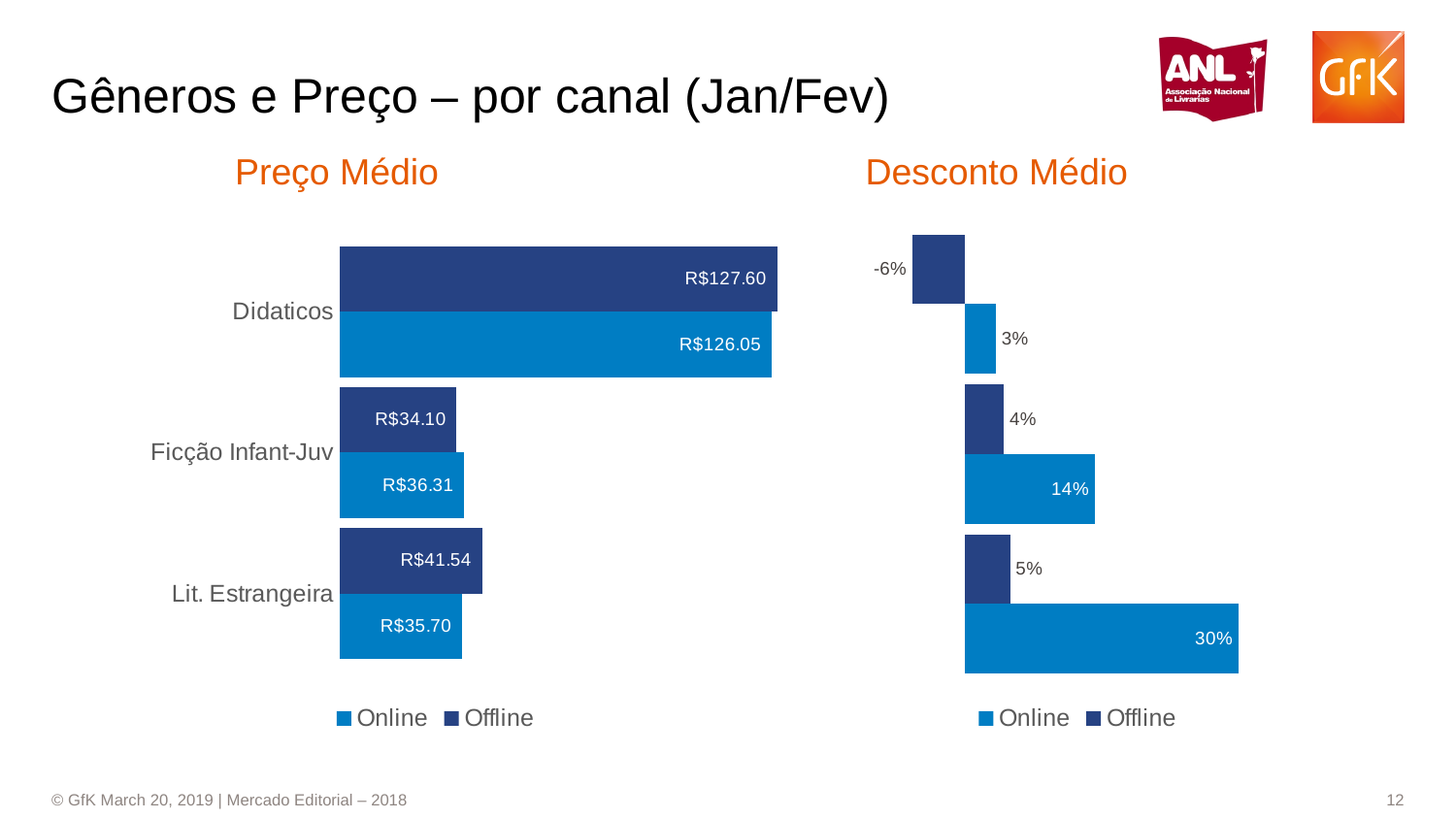

# Gêneros e Preço – por canal (Jan/Fev)
Preço Médio
Desconto Médio

### Chart

| Category | Offline | Online |
|---|---|---|
| Didaticos | 127.60020548296119 | 126.05023577796558 |
| Ficção Infant-Juv | 34.10372374568716 | 36.30814603038225 |
| Lit. Estrangeira | 41.53681202323829 | 35.698263561046964 |

### Chart

| Category | Offline | Online |
|---|---|---|
| Didaticos | -0.057199131347295484 | 0.03454869685308137 |
| Direito | 0.043372651414712804 | 0.1441033109772054 |
| Ciências Humanas | 0.050320406711049204 | 0.30305664740447147 |